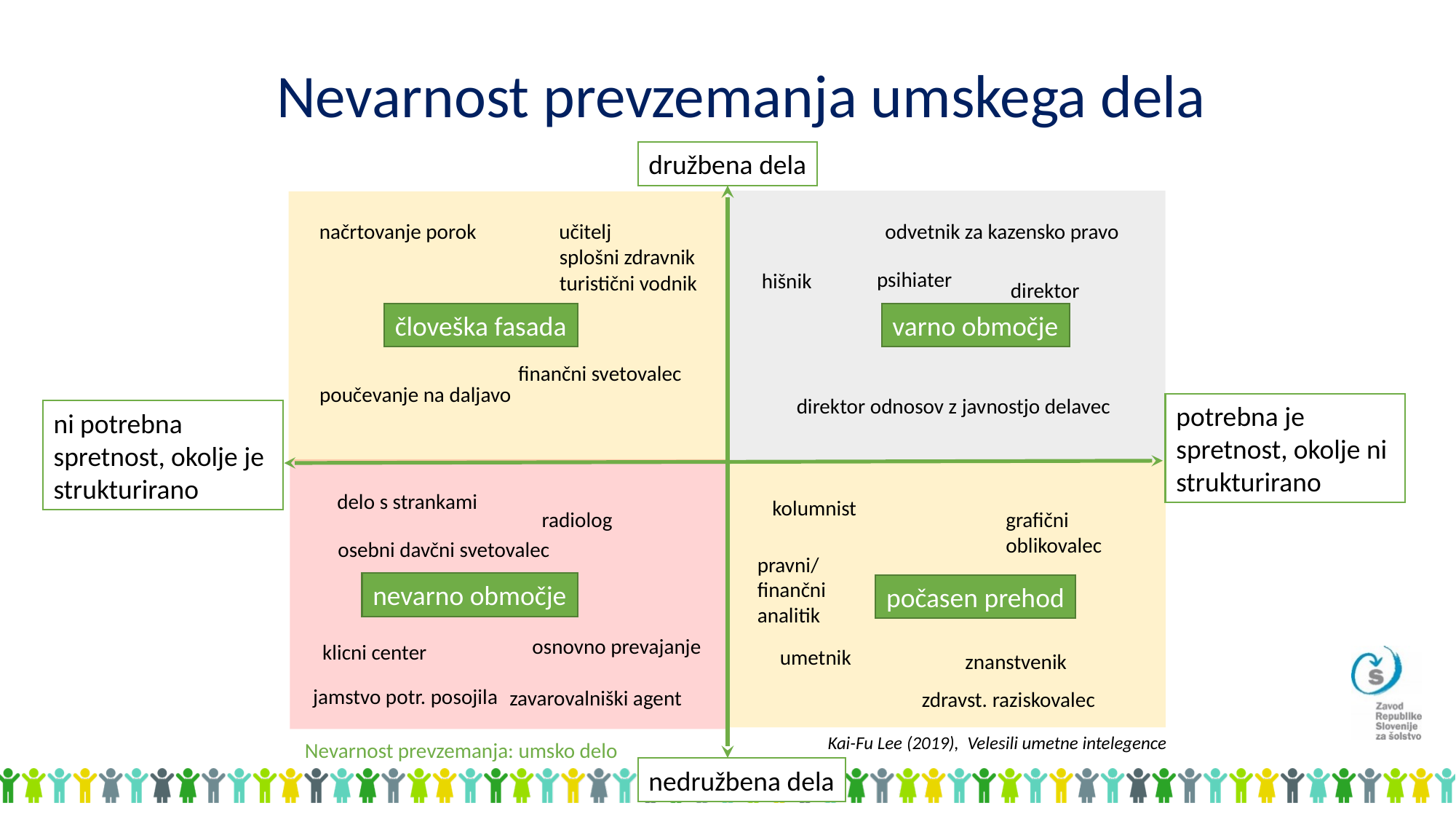

# Nevarnost prevzemanja umskega dela
družbena dela

načrtovanje porok
učitelj
odvetnik za kazensko pravo
splošni zdravnik
psihiater
hišnik
turistični vodnik
direktor
človeška fasada
varno območje
finančni svetovalec
poučevanje na daljavo
direktor odnosov z javnostjo delavec
potrebna je spretnost, okolje ni strukturirano
ni potrebna spretnost, okolje je strukturirano

delo s strankami
kolumnist
grafični oblikovalec
radiolog
osebni davčni svetovalec
pravni/ finančni analitik
nevarno območje
počasen prehod
osnovno prevajanje
klicni center
umetnik
znanstvenik
jamstvo potr. posojila
zavarovalniški agent
zdravst. raziskovalec
Kai-Fu Lee (2019),  Velesili umetne intelegence
Nevarnost prevzemanja: umsko delo
nedružbena dela